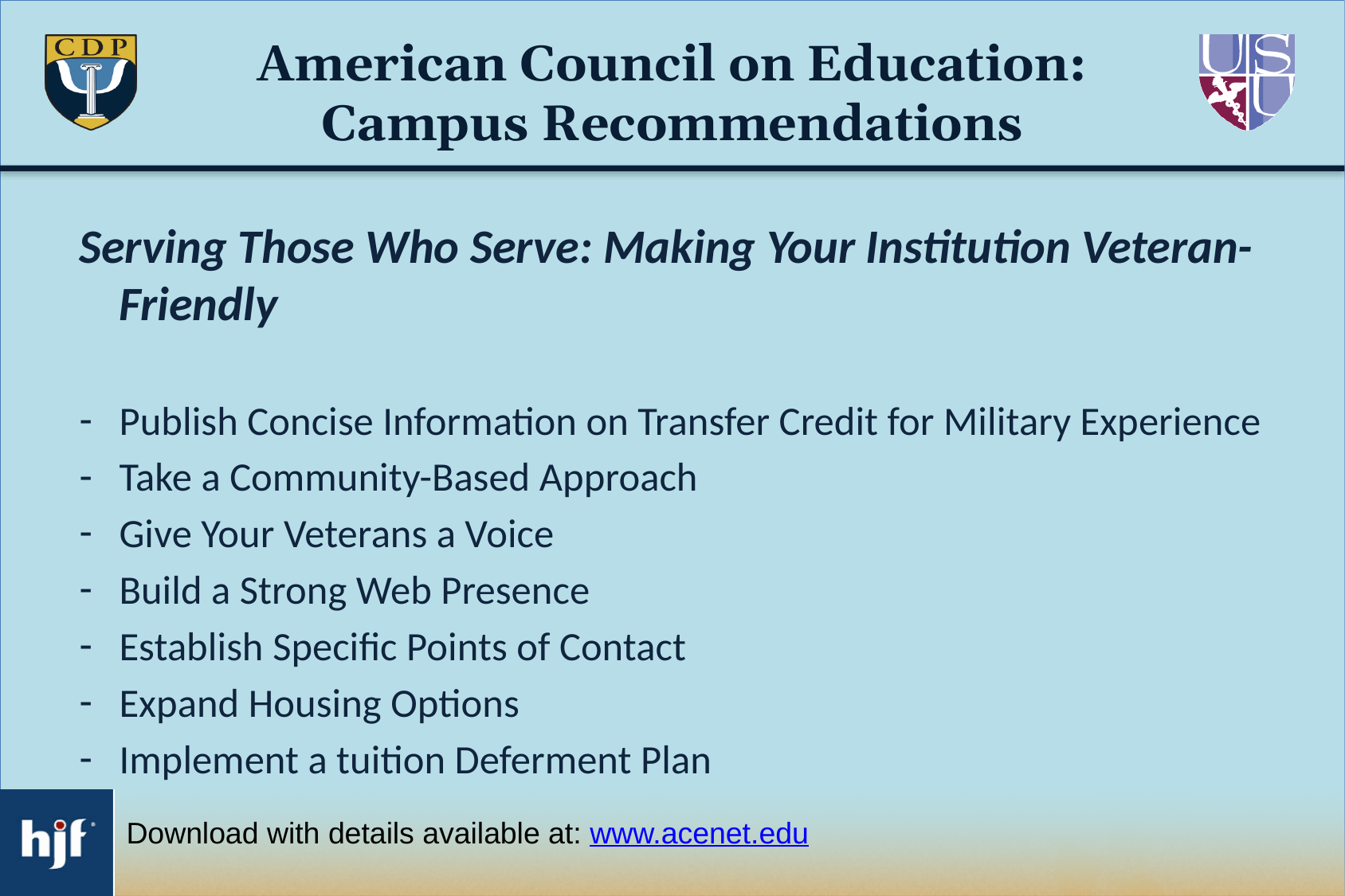

# American Council on Education: Campus Recommendations
Serving Those Who Serve: Making Your Institution Veteran-Friendly

Publish Concise Information on Transfer Credit for Military Experience
Take a Community-Based Approach
Give Your Veterans a Voice
Build a Strong Web Presence
Establish Specific Points of Contact
Expand Housing Options
Implement a tuition Deferment Plan

Download with details available at: www.acenet.edu